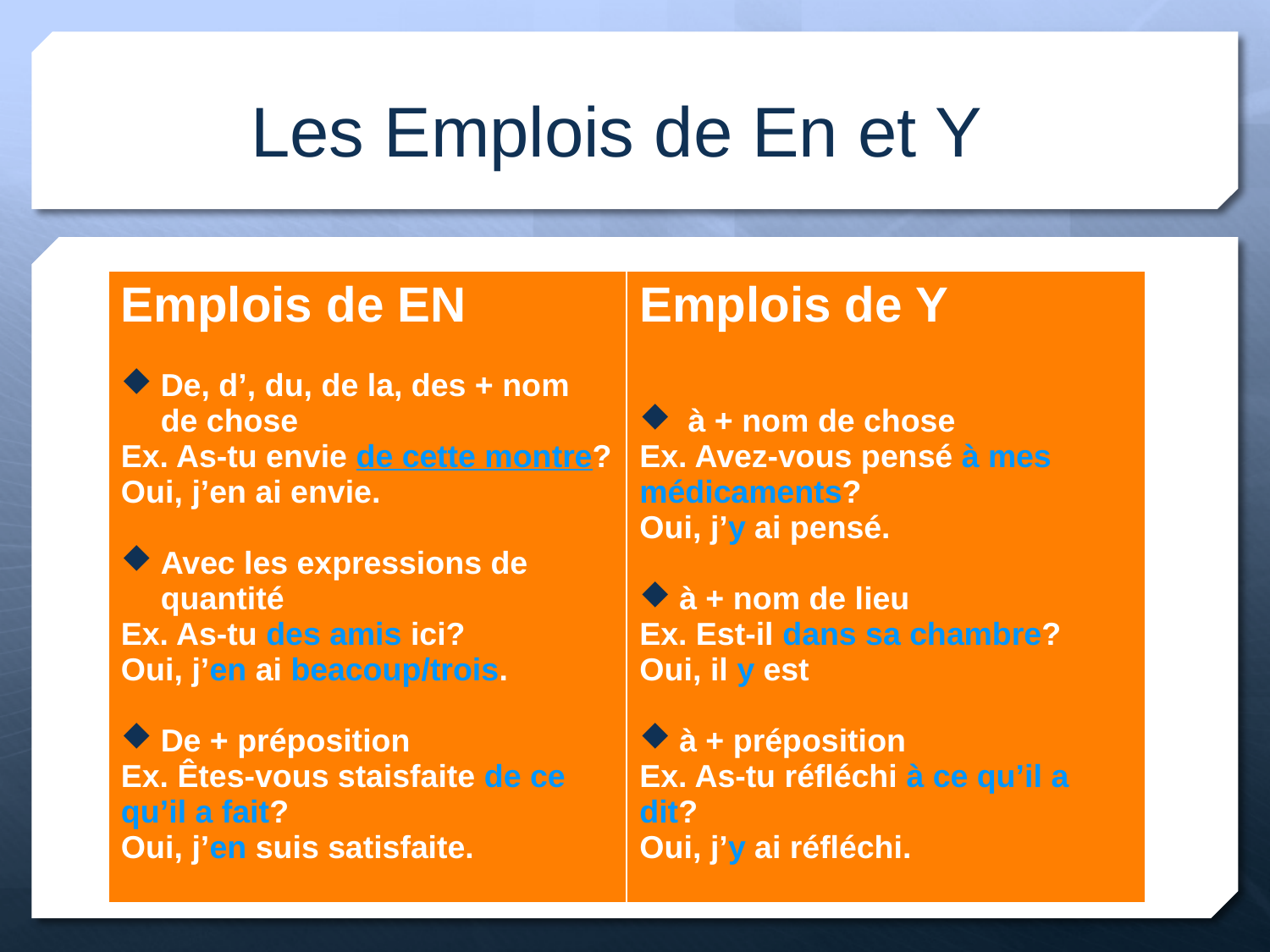

Les Emplois de En et Y
| Emplois de EN De, d’, du, de la, des + nom de chose Ex. As-tu envie de cette montre? Oui, j’en ai envie. Avec les expressions de quantité Ex. As-tu des amis ici? Oui, j’en ai beacoup/trois. De + préposition Ex. Êtes-vous staisfaite de ce qu’il a fait? Oui, j’en suis satisfaite. | Emplois de Y à + nom de chose Ex. Avez-vous pensé à mes médicaments? Oui, j’y ai pensé. à + nom de lieu Ex. Est-il dans sa chambre? Oui, il y est à + préposition Ex. As-tu réfléchi à ce qu’il a dit? Oui, j’y ai réfléchi. |
| --- | --- |